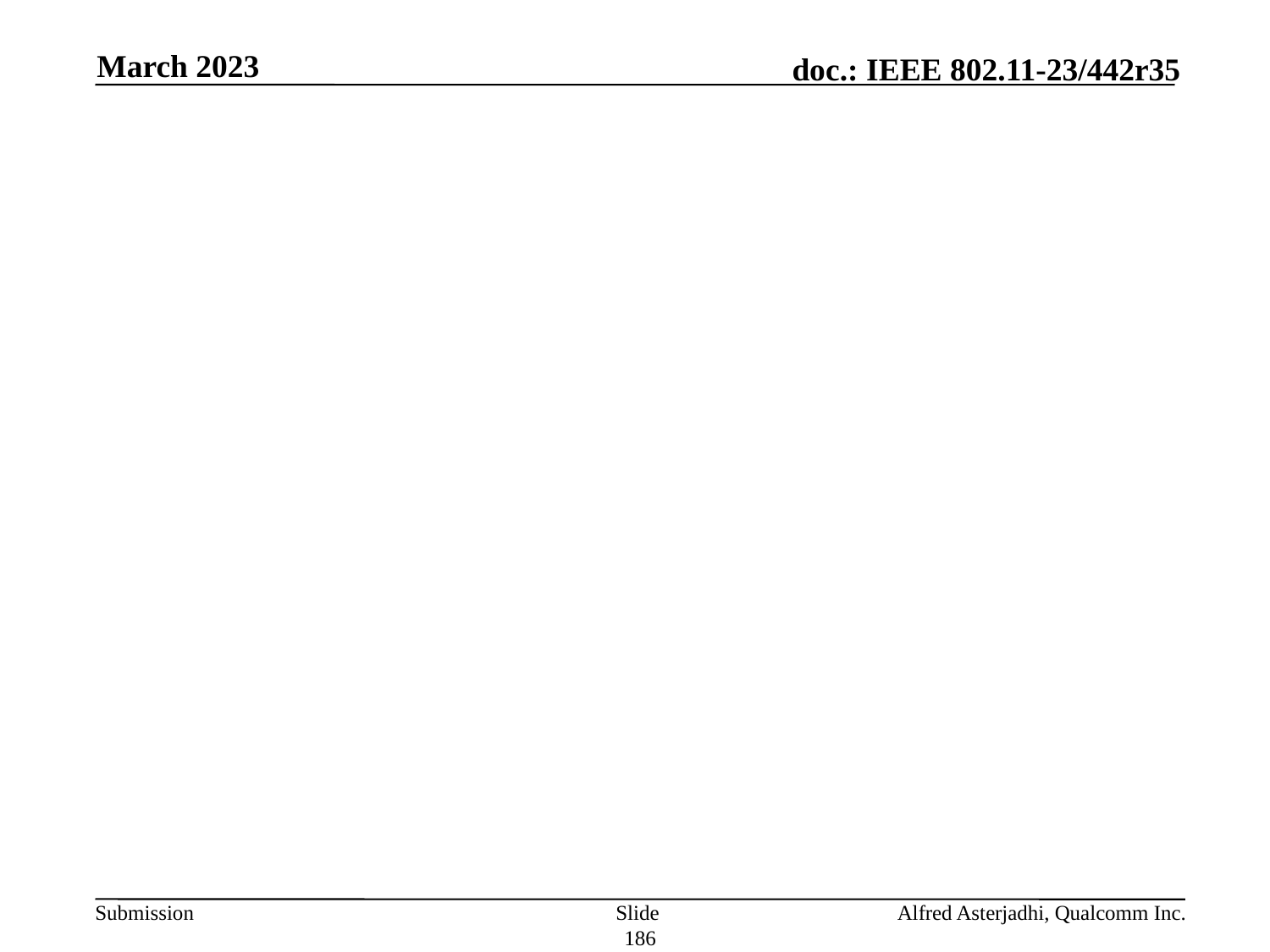

March 2023
#

Slide 186
Alfred Asterjadhi, Qualcomm Inc.